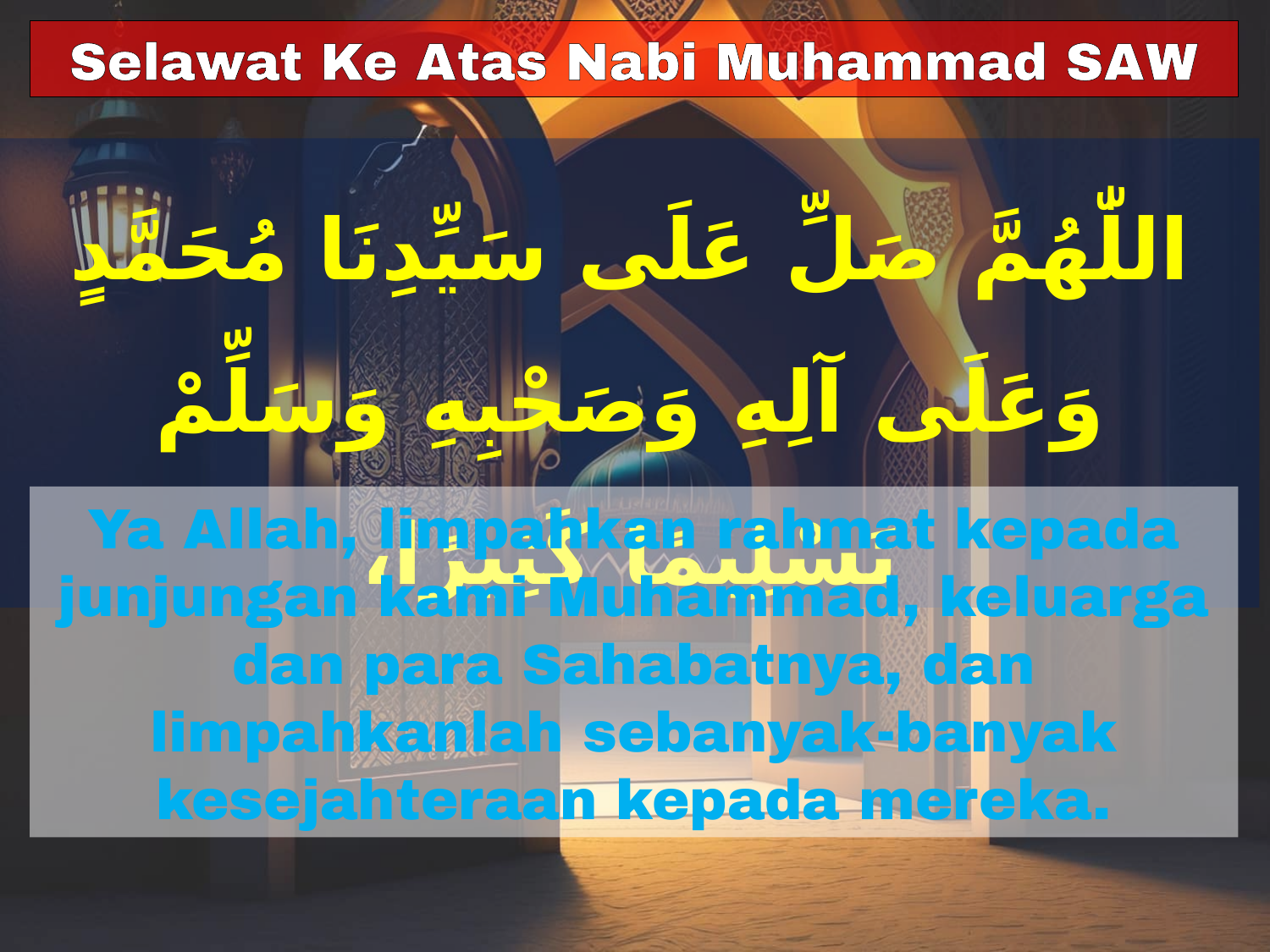

Selawat Ke Atas Nabi Muhammad SAW
اللّٰهُمَّ صَلِّ عَلَى سَيِّدِنَا مُحَمَّدٍ وَعَلَى آلِهِ وَصَحْبِهِ وَسَلِّمْ
 تَسْلِيمًا كَثِيرًا،
Ya Allah, limpahkan rahmat kepada junjungan kami Muhammad, keluarga dan para Sahabatnya, dan limpahkanlah sebanyak-banyak kesejahteraan kepada mereka.